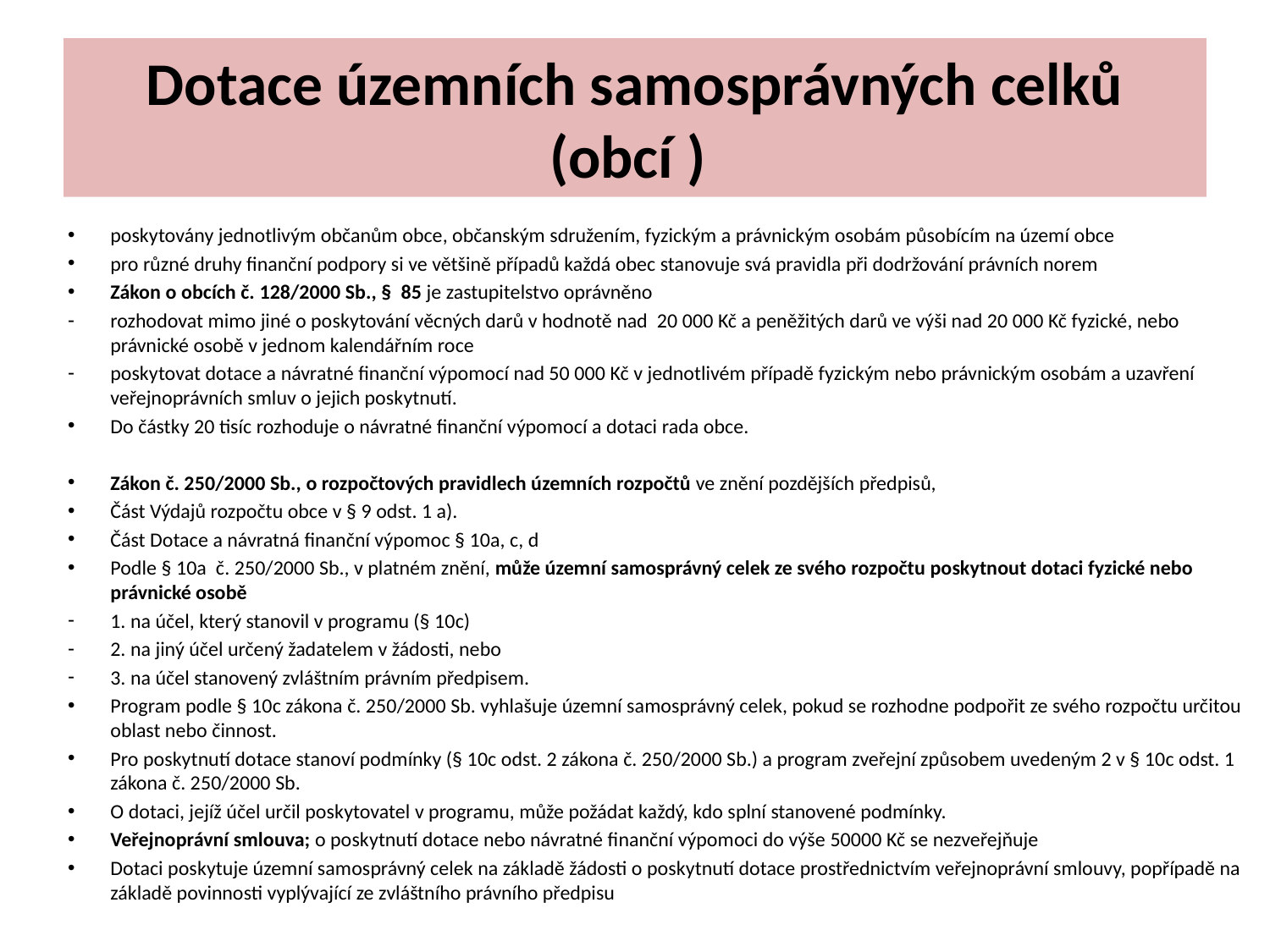

# Dotace územních samosprávných celků (obcí )
poskytovány jednotlivým občanům obce, občanským sdružením, fyzickým a právnickým osobám působícím na území obce
pro různé druhy finanční podpory si ve většině případů každá obec stanovuje svá pravidla při dodržování právních norem
Zákon o obcích č. 128/2000 Sb., §  85 je zastupitelstvo oprávněno
rozhodovat mimo jiné o poskytování věcných darů v hodnotě nad  20 000 Kč a peněžitých darů ve výši nad 20 000 Kč fyzické, nebo právnické osobě v jednom kalendářním roce
poskytovat dotace a návratné finanční výpomocí nad 50 000 Kč v jednotlivém případě fyzickým nebo právnickým osobám a uzavření veřejnoprávních smluv o jejich poskytnutí.
Do částky 20 tisíc rozhoduje o návratné finanční výpomocí a dotaci rada obce.

Zákon č. 250/2000 Sb., o rozpočtových pravidlech územních rozpočtů ve znění pozdějších předpisů,
Část Výdajů rozpočtu obce v § 9 odst. 1 a).
Část Dotace a návratná finanční výpomoc § 10a, c, d
Podle § 10a  č. 250/2000 Sb., v platném znění, může územní samosprávný celek ze svého rozpočtu poskytnout dotaci fyzické nebo právnické osobě
1. na účel, který stanovil v programu (§ 10c)
2. na jiný účel určený žadatelem v žádosti, nebo
3. na účel stanovený zvláštním právním předpisem.
Program podle § 10c zákona č. 250/2000 Sb. vyhlašuje územní samosprávný celek, pokud se rozhodne podpořit ze svého rozpočtu určitou oblast nebo činnost.
Pro poskytnutí dotace stanoví podmínky (§ 10c odst. 2 zákona č. 250/2000 Sb.) a program zveřejní způsobem uvedeným 2 v § 10c odst. 1 zákona č. 250/2000 Sb.
O dotaci, jejíž účel určil poskytovatel v programu, může požádat každý, kdo splní stanovené podmínky.
Veřejnoprávní smlouva; o poskytnutí dotace nebo návratné finanční výpomoci do výše 50000 Kč se nezveřejňuje
Dotaci poskytuje územní samosprávný celek na základě žádosti o poskytnutí dotace prostřednictvím veřejnoprávní smlouvy, popřípadě na základě povinnosti vyplývající ze zvláštního právního předpisu